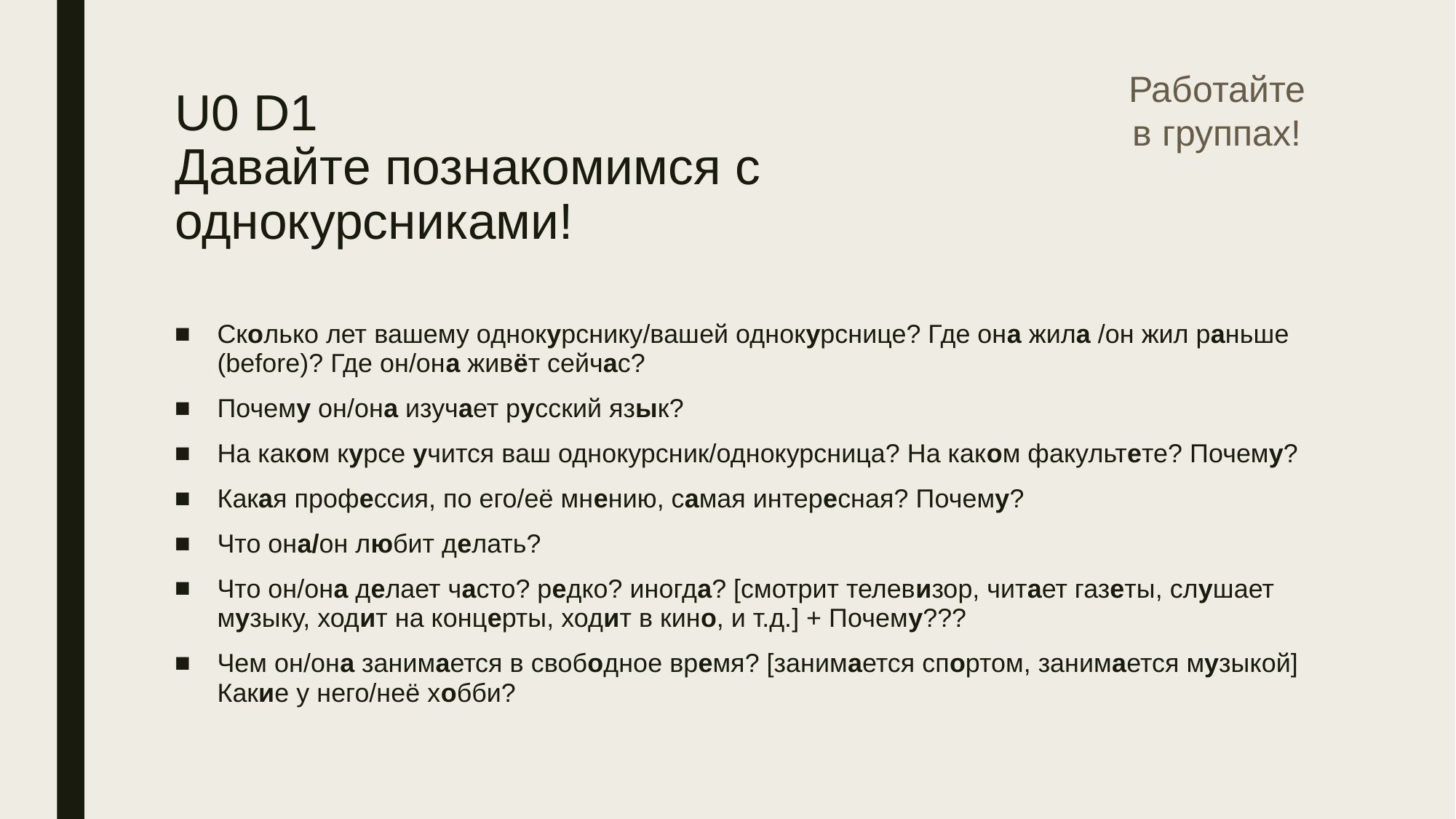

Работайте в группах!
# U0 D1 Давайте познакомимся с однокурсниками!
Сколько лет вашему однокурснику/вашей однокурснице? Где она жила /он жил раньше (before)? Где он/она живёт сейчас?
Почему он/она изучает русский язык?
На каком курсе учится ваш однокурсник/однокурсница? На каком факультете? Почему?
Какая профессия, по его/её мнению, самая интересная? Почему?
Что она/он любит делать?
Что он/она делает часто? редко? иногда? [смотрит телевизор, читает газеты, слушает музыку, ходит на концерты, ходит в кино, и т.д.] + Почему???
Чем он/она занимается в свободное время? [занимается спортом, занимается музыкой] Какие у него/неё хобби?